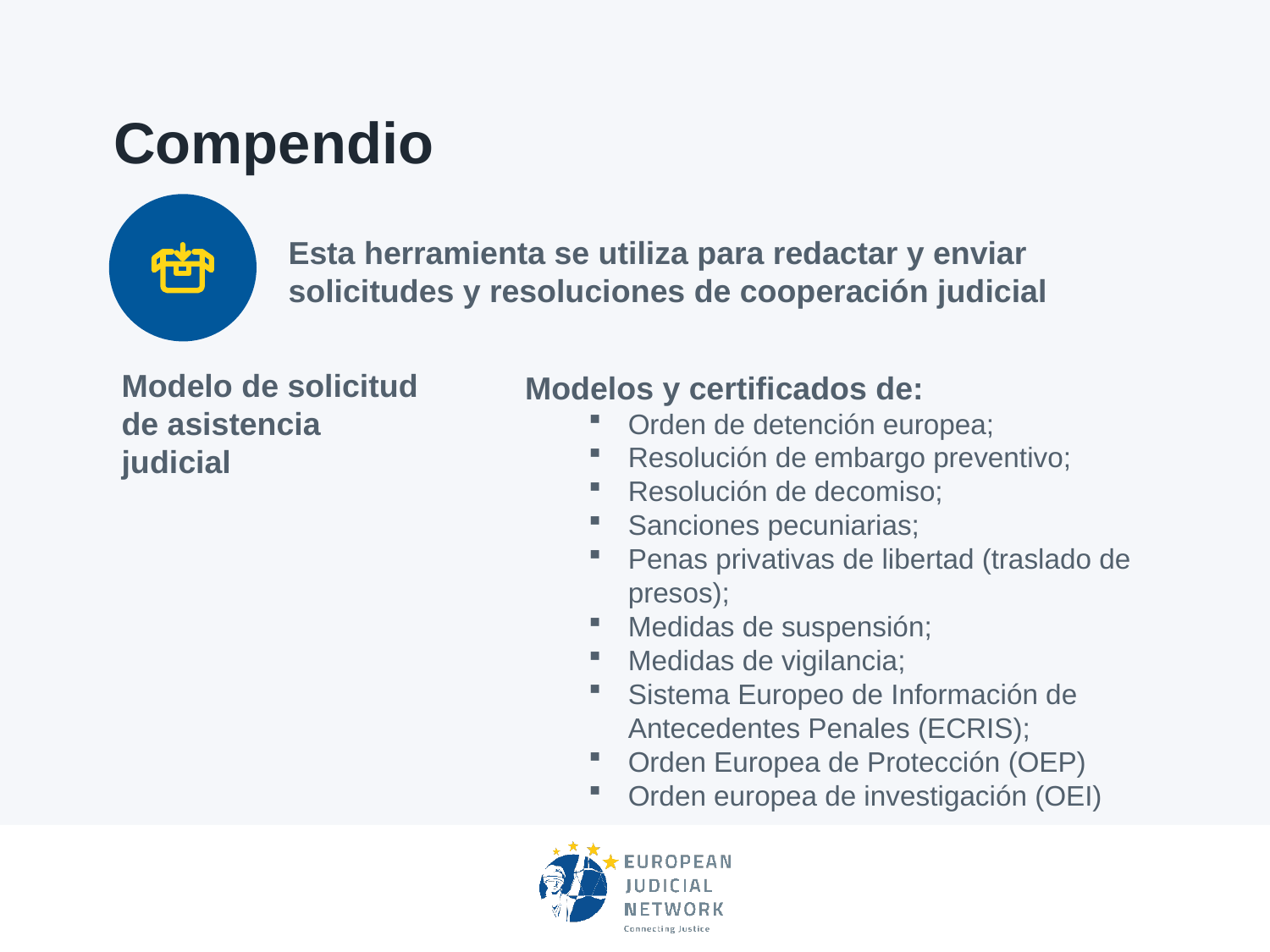

# Compendio

Esta herramienta se utiliza para redactar y enviar solicitudes y resoluciones de cooperación judicial
Modelo de solicitud de asistencia judicial
Modelos y certificados de:
Orden de detención europea;
Resolución de embargo preventivo;
Resolución de decomiso;
Sanciones pecuniarias;
Penas privativas de libertad (traslado de presos);
Medidas de suspensión;
Medidas de vigilancia;
Sistema Europeo de Información de Antecedentes Penales (ECRIS);
Orden Europea de Protección (OEP)
Orden europea de investigación (OEI)